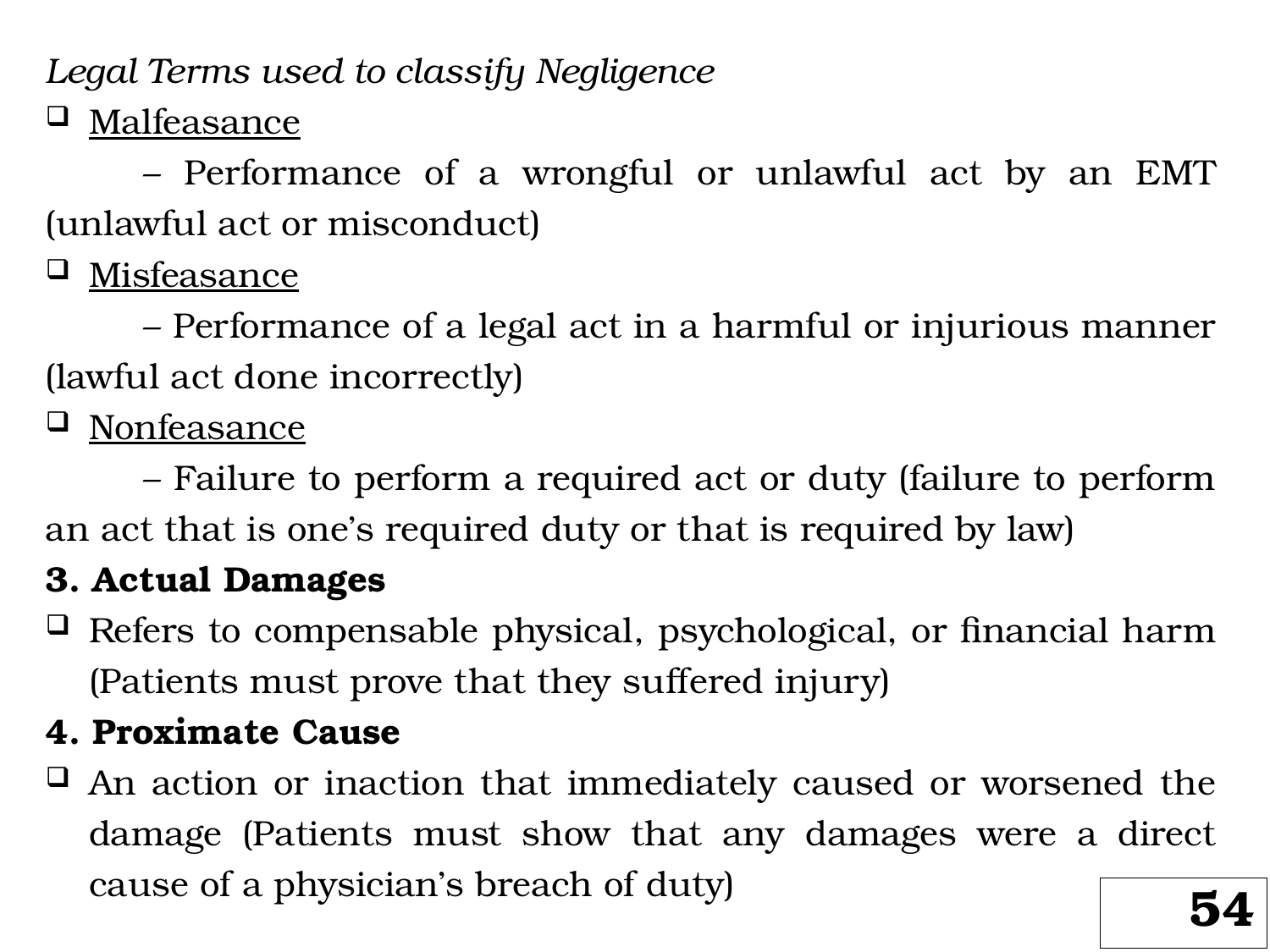

Legal Terms used to classify Negligence
Malfeasance
	– Performance of a wrongful or unlawful act by an EMT (unlawful act or misconduct)
Misfeasance
	– Performance of a legal act in a harmful or injurious manner (lawful act done incorrectly)
Nonfeasance
	– Failure to perform a required act or duty (failure to perform an act that is one’s required duty or that is required by law)
3. Actual Damages
Refers to compensable physical, psychological, or financial harm (Patients must prove that they suffered injury)
4. Proximate Cause
An action or inaction that immediately caused or worsened the damage (Patients must show that any damages were a direct cause of a physician’s breach of duty)

54